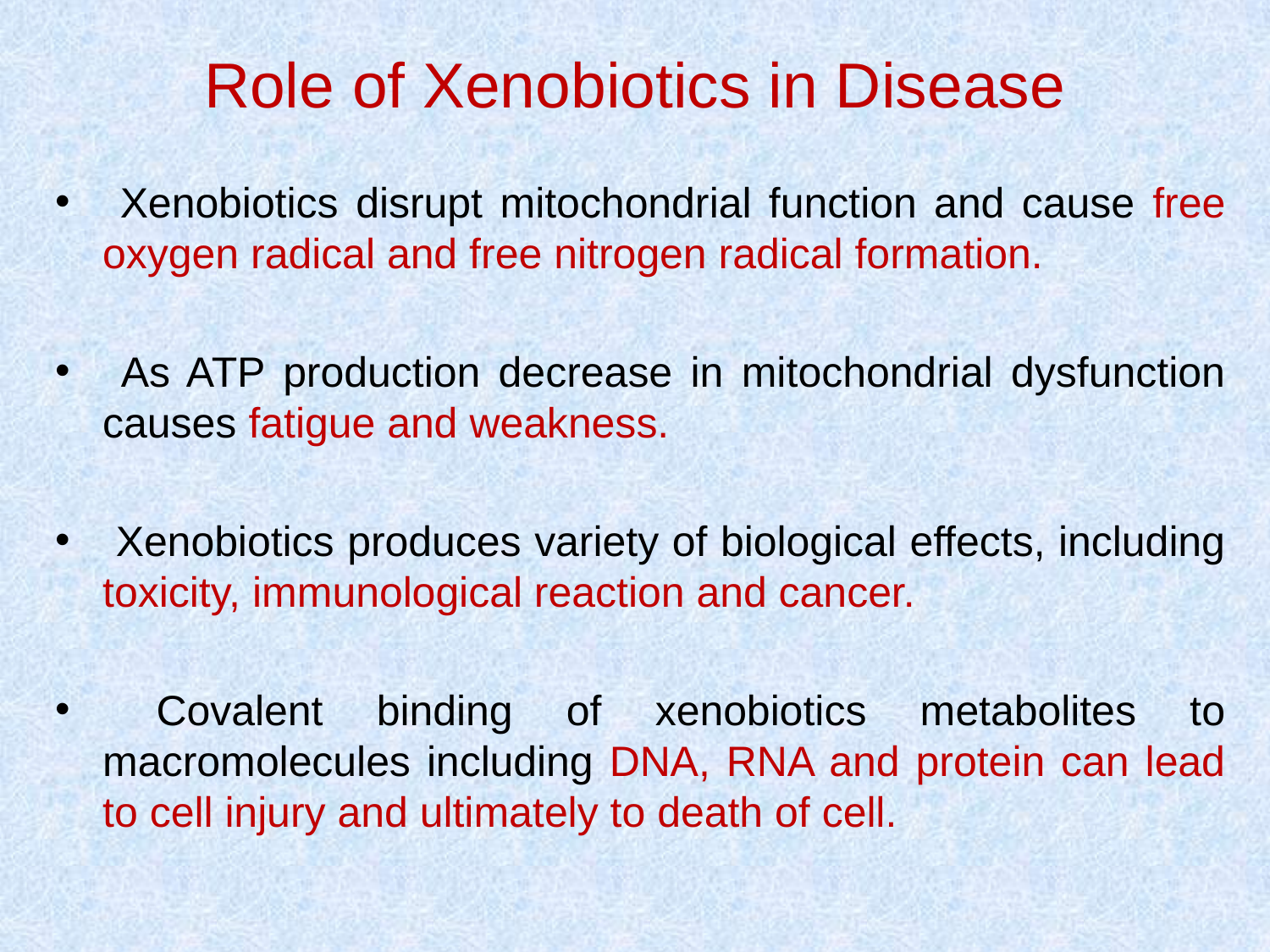

# Role of Xenobiotics in Disease
 Xenobiotics disrupt mitochondrial function and cause free oxygen radical and free nitrogen radical formation.

 As ATP production decrease in mitochondrial dysfunction causes fatigue and weakness.

 Xenobiotics produces variety of biological effects, including toxicity, immunological reaction and cancer.

 Covalent binding of xenobiotics metabolites to macromolecules including DNA, RNA and protein can lead to cell injury and ultimately to death of cell.